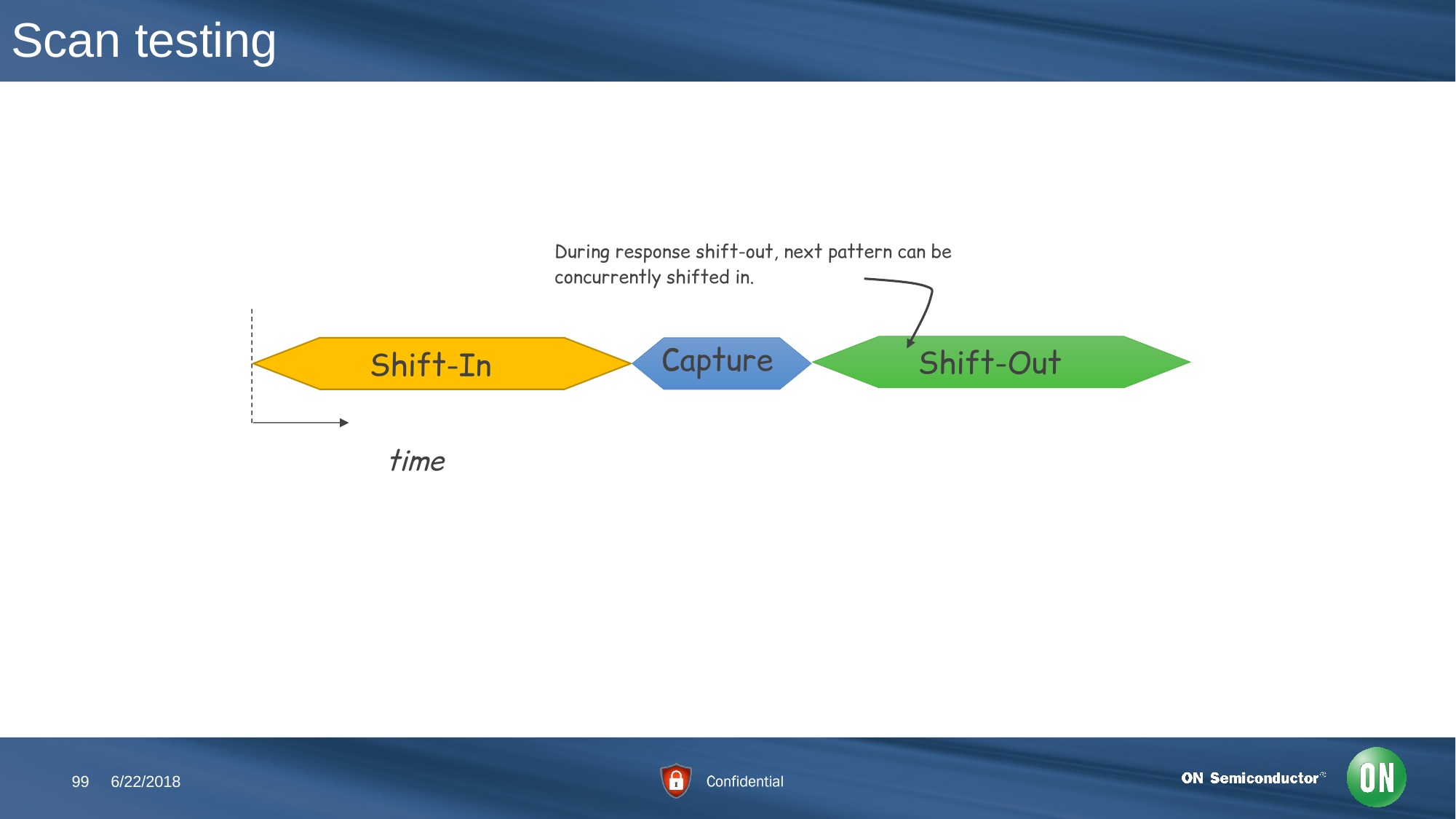

# Scan testing

During response shift-out, next pattern can be
concurrently shifted in.

Capture

Shift-Out
Shift-In

time
99
6/22/2018